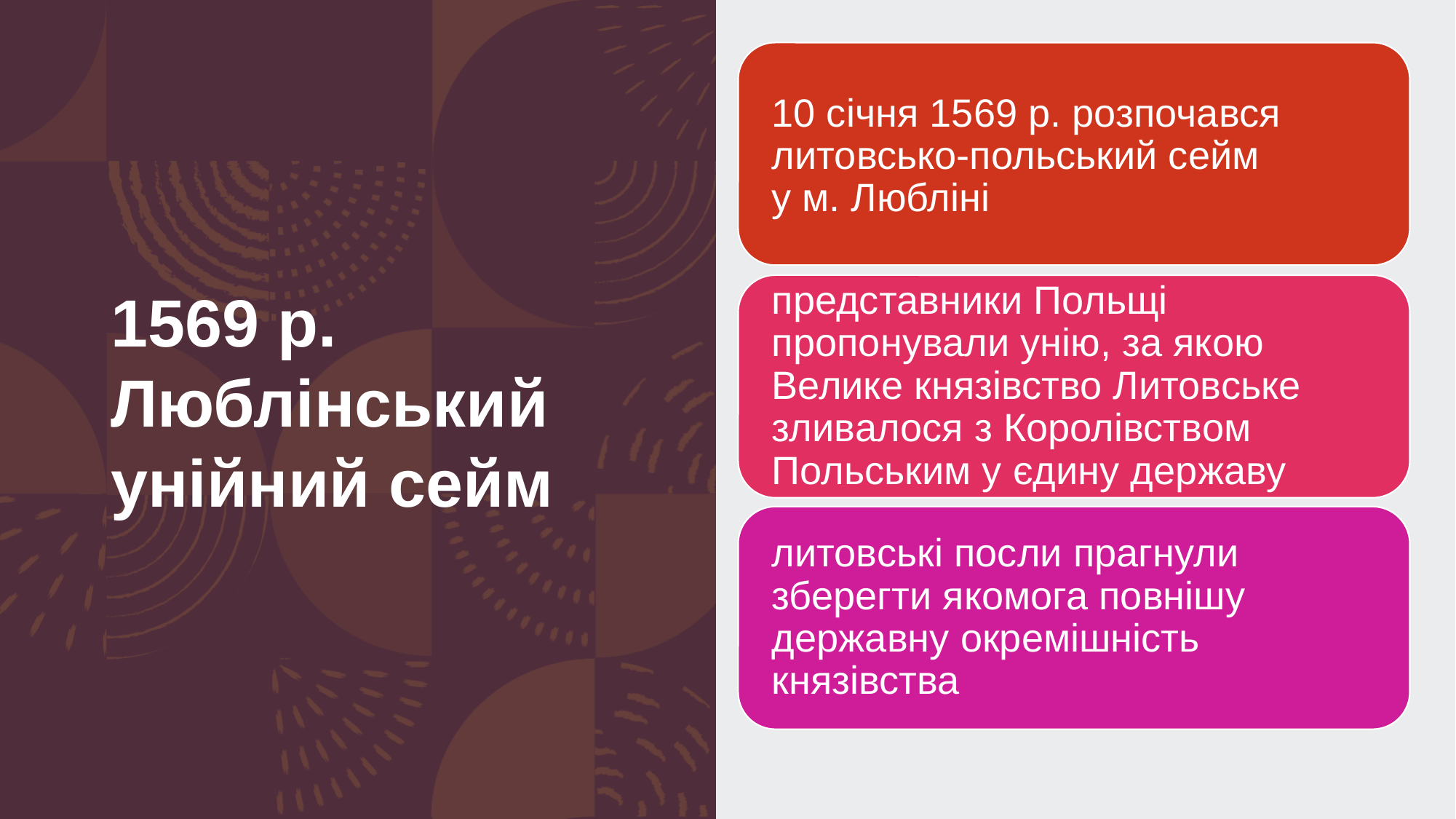

10 січня 1569 р. розпочався
литовсько-польський сейм
у м. Любліні
представники Польщі пропонували унію, за якою Велике князівство Литовське зливалося з Королівством Польським у єдину державу
литовські посли прагнули зберегти якомога повнішу державну окремішність князівства
# 1569 р. Люблінський унійний сейм
© Літера ЛТД